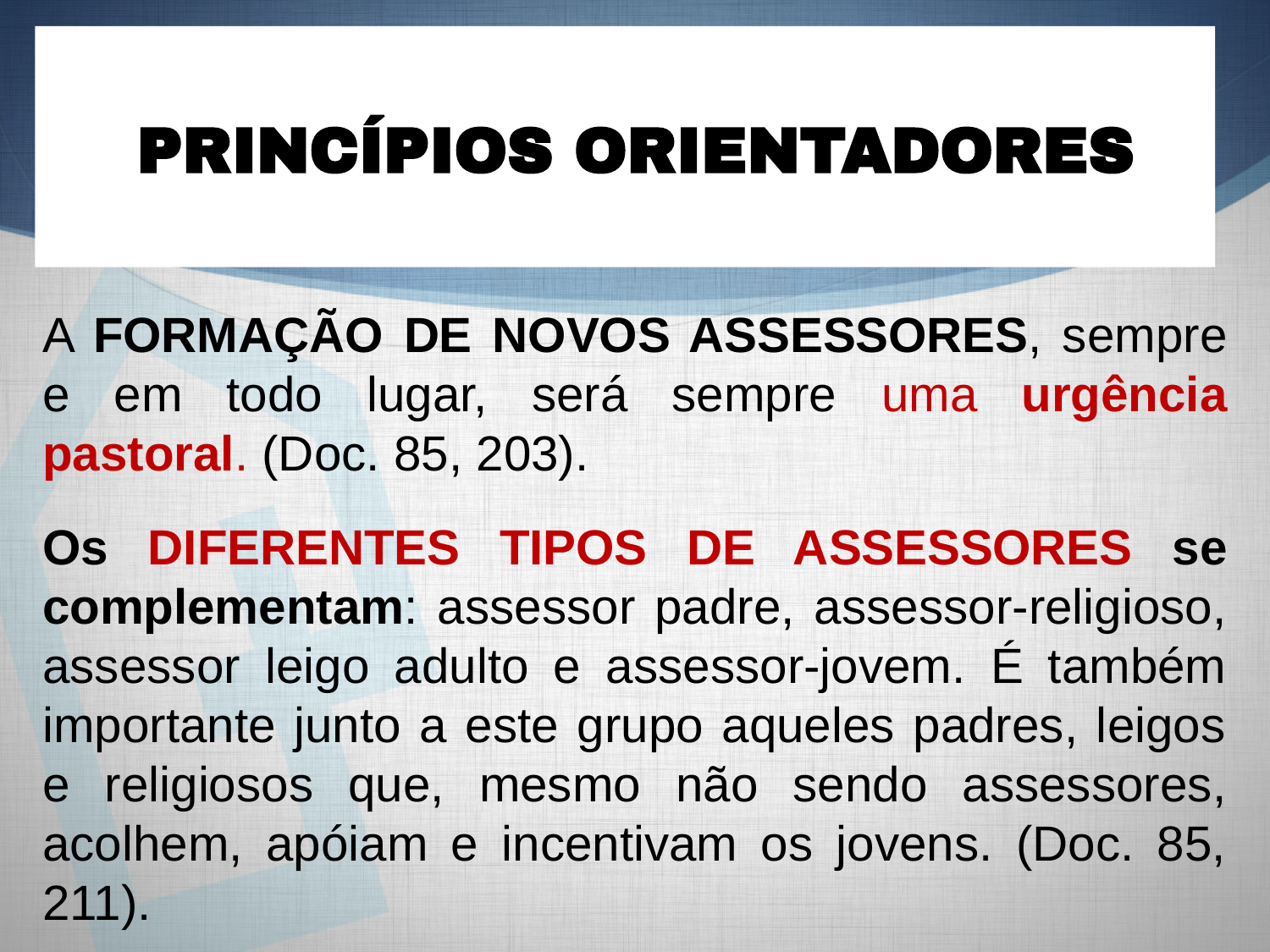

PRINCÍPIOS ORIENTADORES
A FORMAÇÃO DE NOVOS ASSESSORES, sempre e em todo lugar, será sempre uma urgência pastoral. (Doc. 85, 203).
Os DIFERENTES TIPOS DE ASSESSORES se complementam: assessor padre, assessor-religioso, assessor leigo adulto e assessor-jovem. É também importante junto a este grupo aqueles padres, leigos e religiosos que, mesmo não sendo assessores, acolhem, apóiam e incentivam os jovens. (Doc. 85, 211).